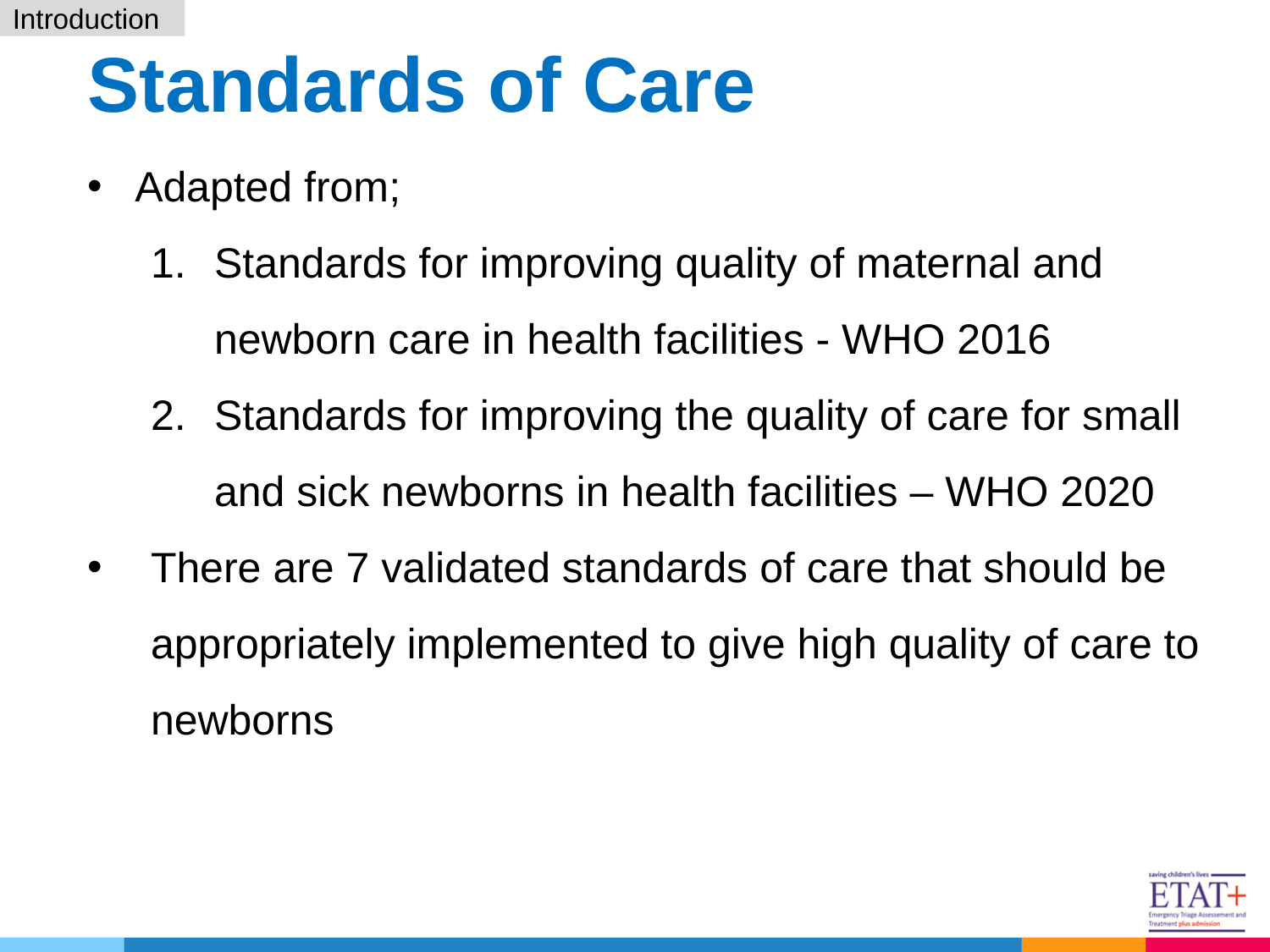

Introduction
# Standards of Care
Adapted from;
Standards for improving quality of maternal and newborn care in health facilities - WHO 2016
Standards for improving the quality of care for small and sick newborns in health facilities – WHO 2020
There are 7 validated standards of care that should be appropriately implemented to give high quality of care to newborns